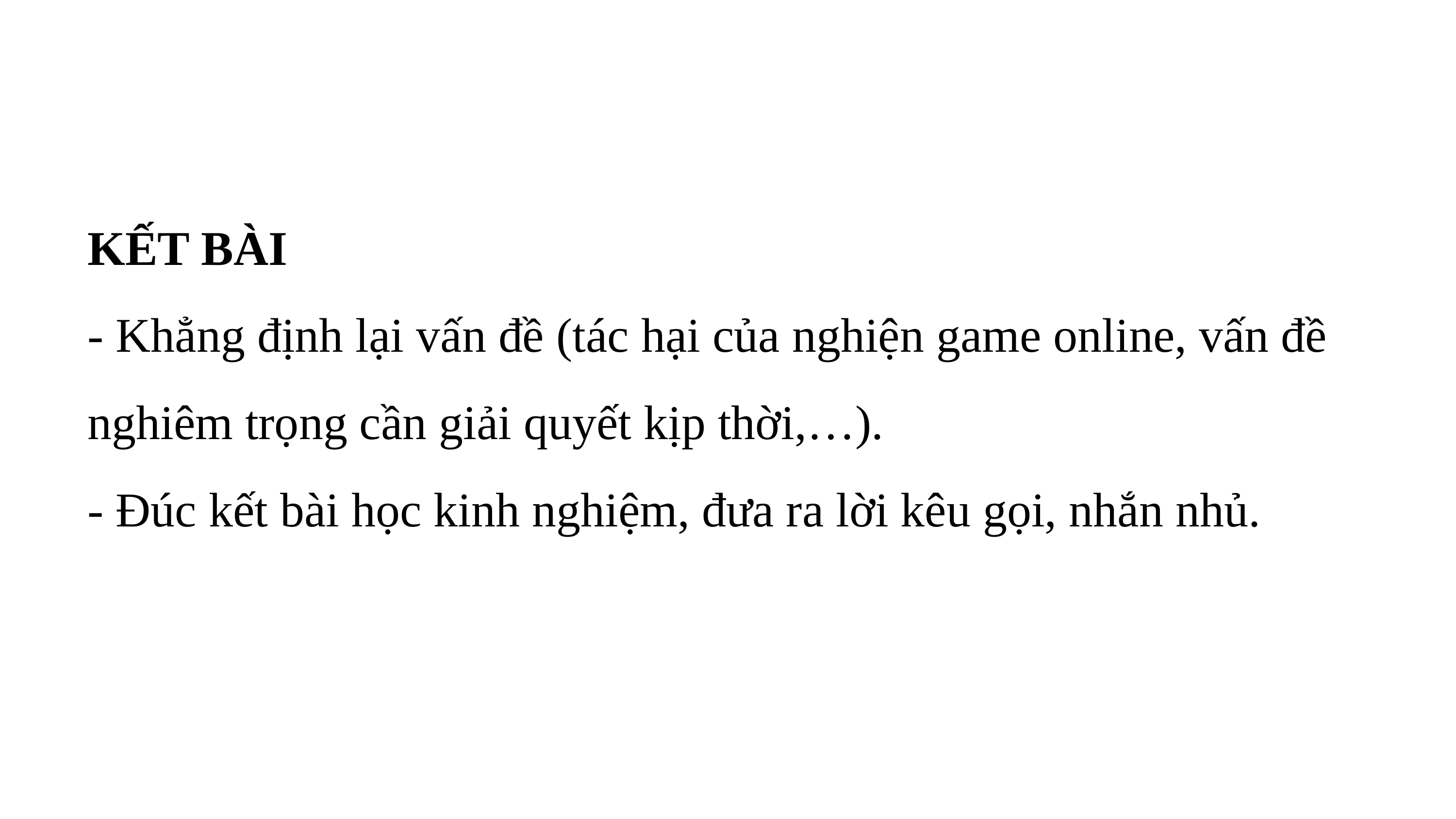

KẾT BÀI
- Khẳng định lại vấn đề (tác hại của nghiện game online, vấn đề nghiêm trọng cần giải quyết kịp thời,…).
- Đúc kết bài học kinh nghiệm, đưa ra lời kêu gọi, nhắn nhủ.